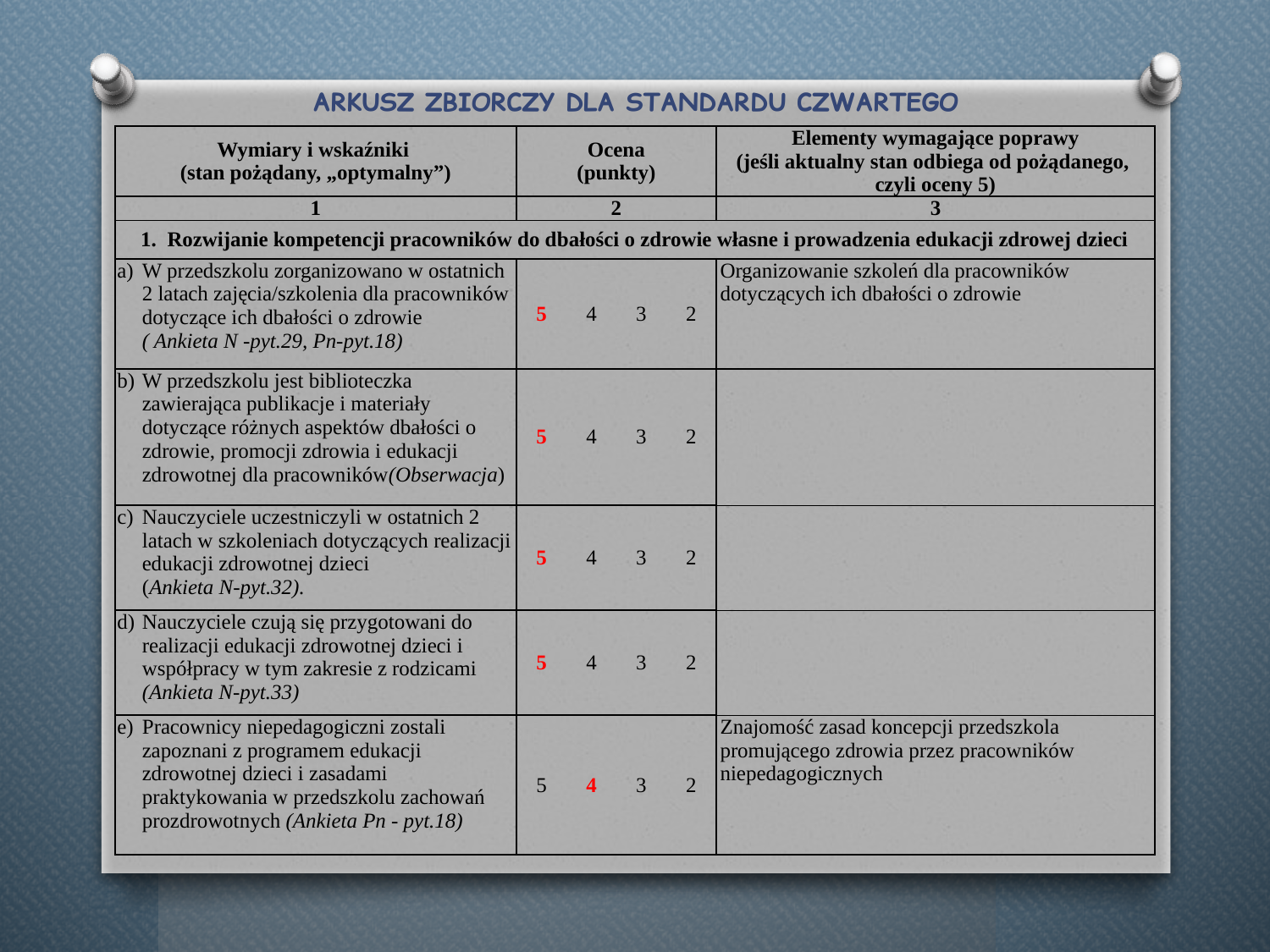

# Arkusz zbiorczy dla standardu czwartego
| Wymiary i wskaźniki (stan pożądany, „optymalny”) | Ocena (punkty) |  |  |  | Elementy wymagające poprawy (jeśli aktualny stan odbiega od pożądanego, czyli oceny 5) |
| --- | --- | --- | --- | --- | --- |
| 1 | 2 |  |  |  | 3 |
| 1. Rozwijanie kompetencji pracowników do dbałości o zdrowie własne i prowadzenia edukacji zdrowej dzieci |  |  |  |  |  |
| W przedszkolu zorganizowano w ostatnich 2 latach zajęcia/szkolenia dla pracowników dotyczące ich dbałości o zdrowie ( Ankieta N -pyt.29, Pn-pyt.18) | 5 | 4 | 3 | 2 | Organizowanie szkoleń dla pracowników dotyczących ich dbałości o zdrowie |
| W przedszkolu jest biblioteczka zawierająca publikacje i materiały dotyczące różnych aspektów dbałości o zdrowie, promocji zdrowia i edukacji zdrowotnej dla pracowników(Obserwacja) | 5 | 4 | 3 | 2 |  |
| Nauczyciele uczestniczyli w ostatnich 2 latach w szkoleniach dotyczących realizacji edukacji zdrowotnej dzieci (Ankieta N-pyt.32). | 5 | 4 | 3 | 2 |  |
| Nauczyciele czują się przygotowani do realizacji edukacji zdrowotnej dzieci i współpracy w tym zakresie z rodzicami (Ankieta N-pyt.33) | 5 | 4 | 3 | 2 |  |
| Pracownicy niepedagogiczni zostali zapoznani z programem edukacji zdrowotnej dzieci i zasadami praktykowania w przedszkolu zachowań prozdrowotnych (Ankieta Pn - pyt.18) | 5 | 4 | 3 | 2 | Znajomość zasad koncepcji przedszkola promującego zdrowia przez pracowników niepedagogicznych |